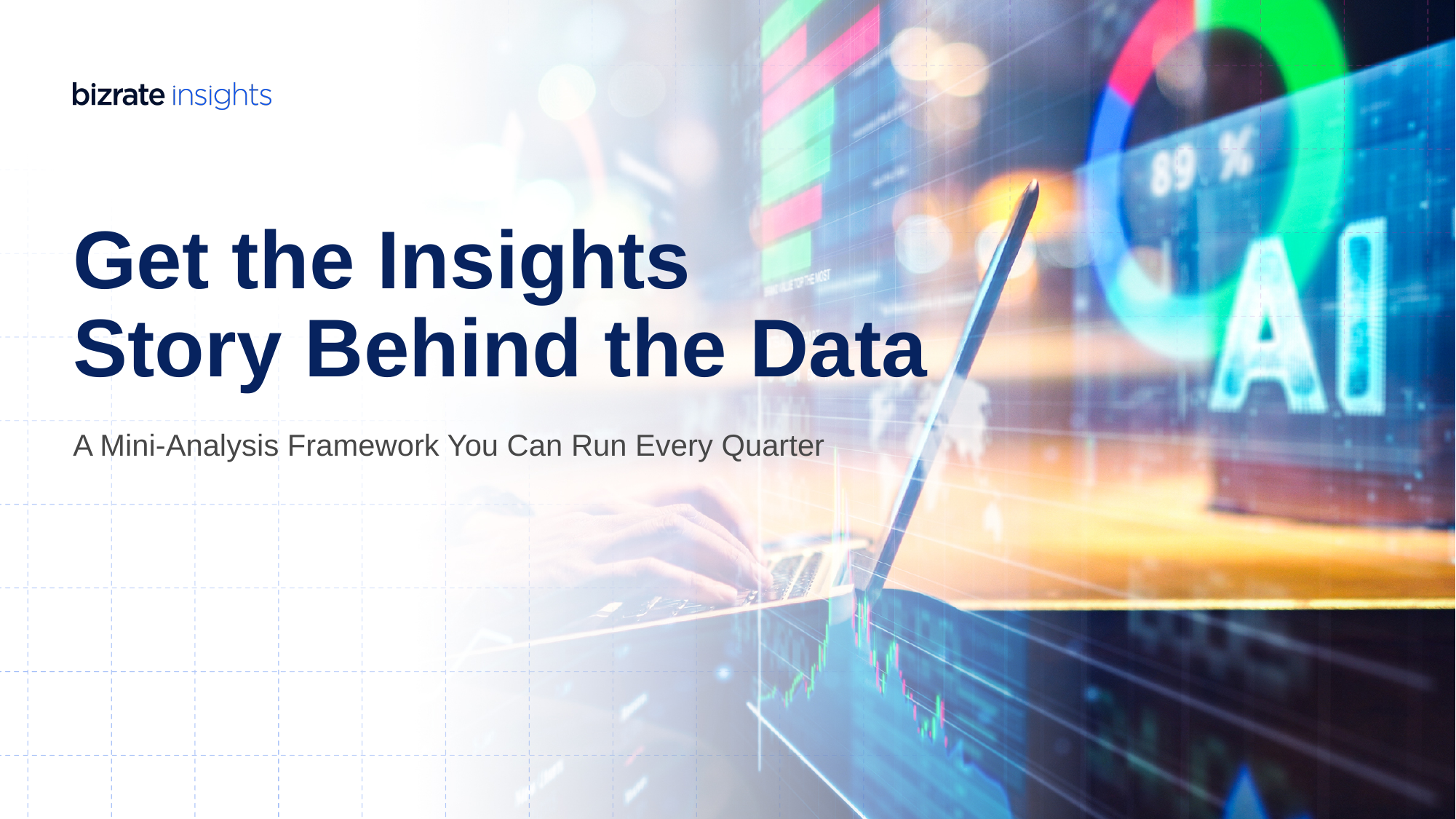

# Get the Insights Story Behind the Data
A Mini-Analysis Framework You Can Run Every Quarter